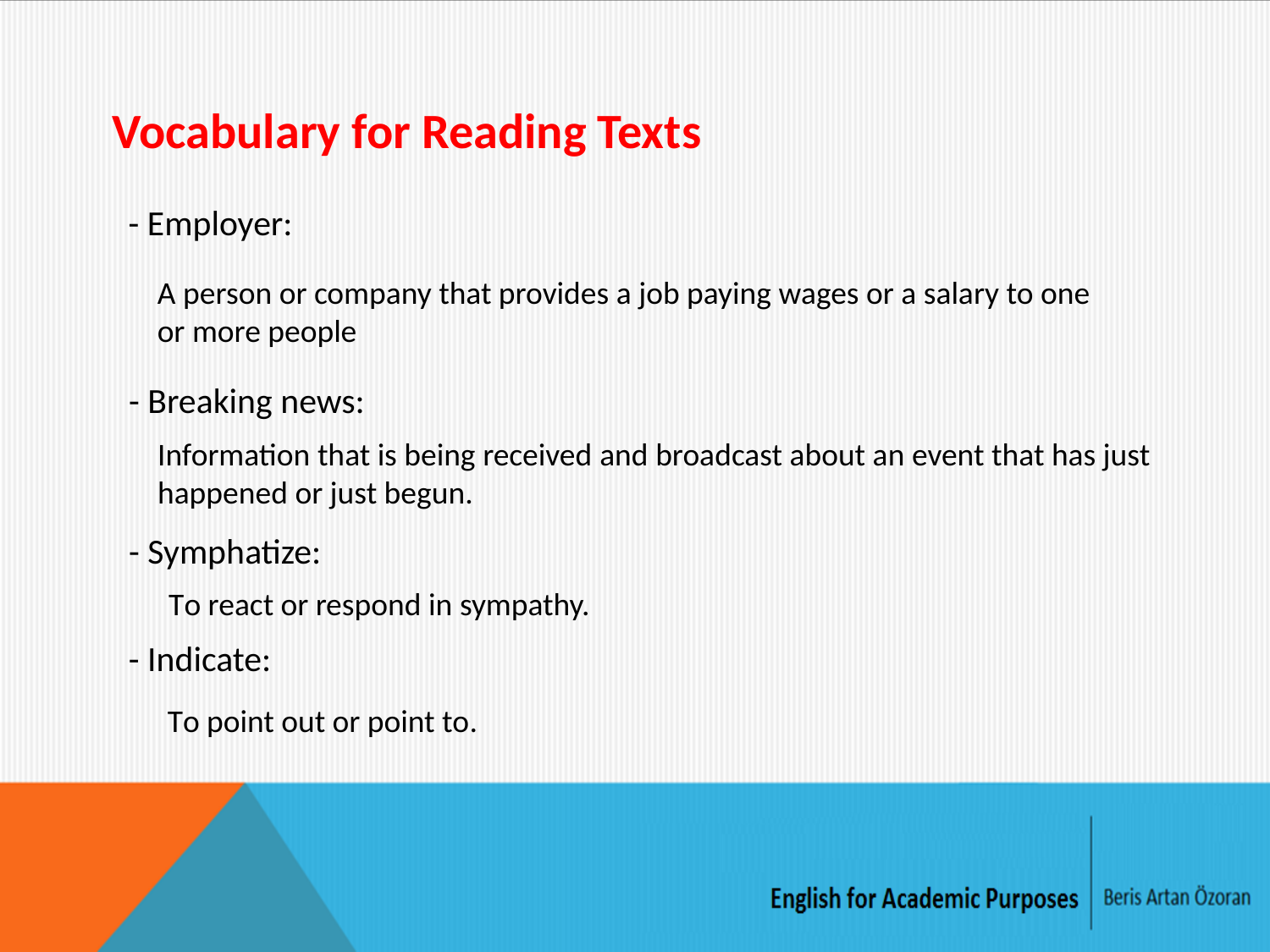

Vocabulary for Reading Texts
- Employer:
A person or company that provides a job paying wages or a salary to one or more people
- Breaking news:
Information that is being received and broadcast about an event that has just happened or just begun.
- Symphatize:
To react or respond in sympathy.
- Indicate:
To point out or point to.